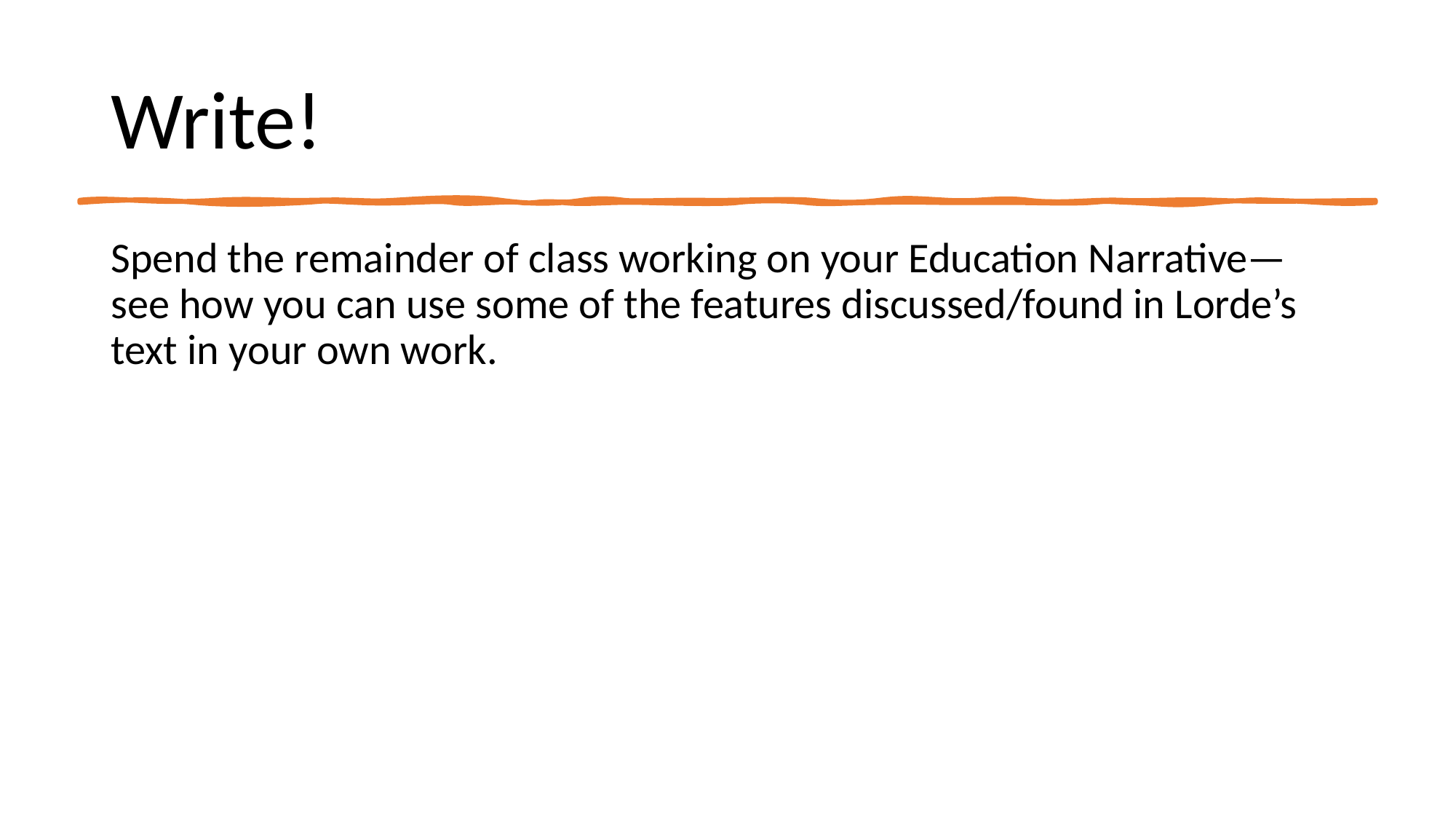

# Write!

Spend the remainder of class working on your Education Narrative—see how you can use some of the features discussed/found in Lorde’s text in your own work.